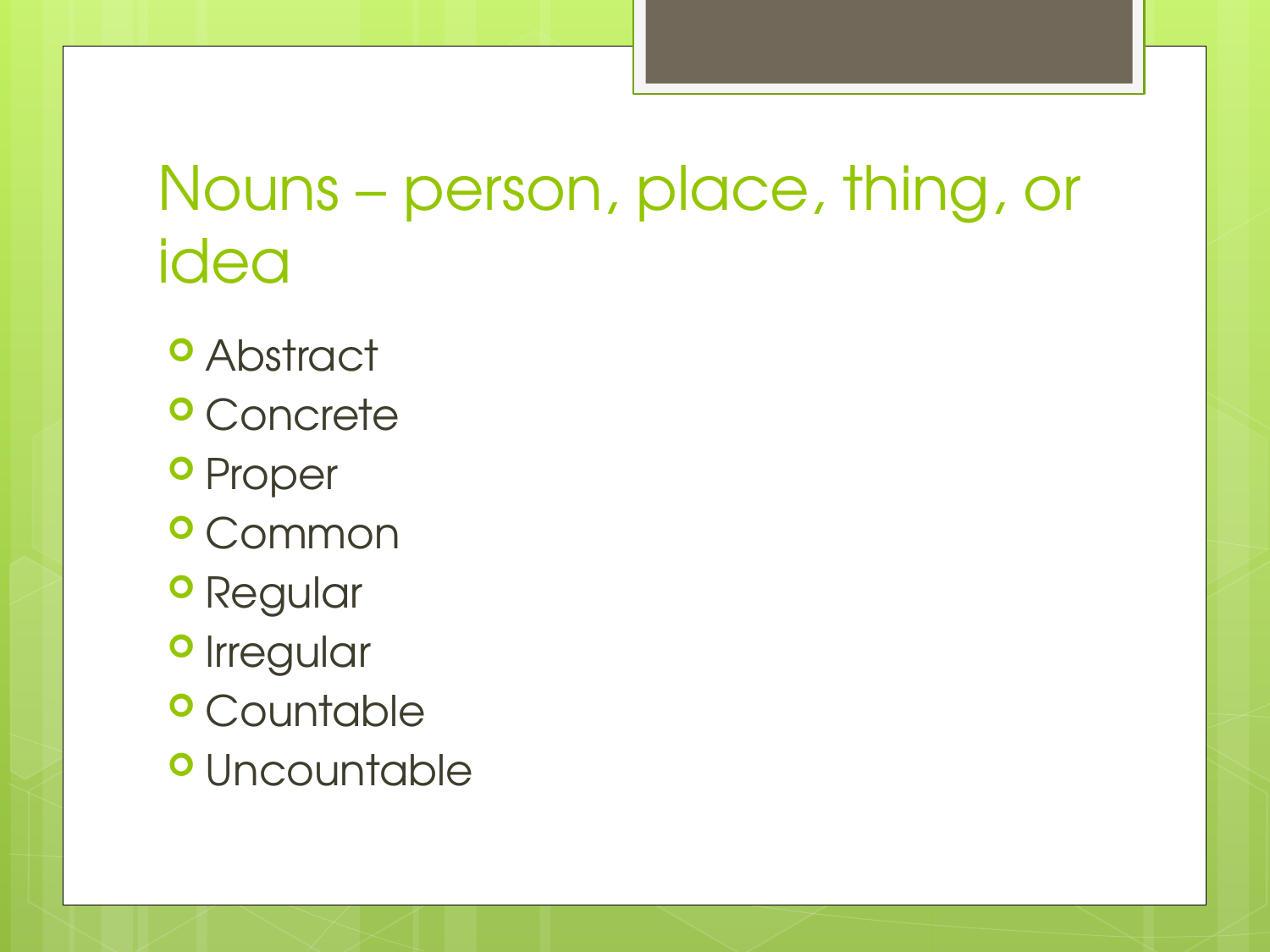

# Nouns – person, place, thing, or idea
Abstract
Concrete
Proper
Common
Regular
Irregular
Countable
Uncountable